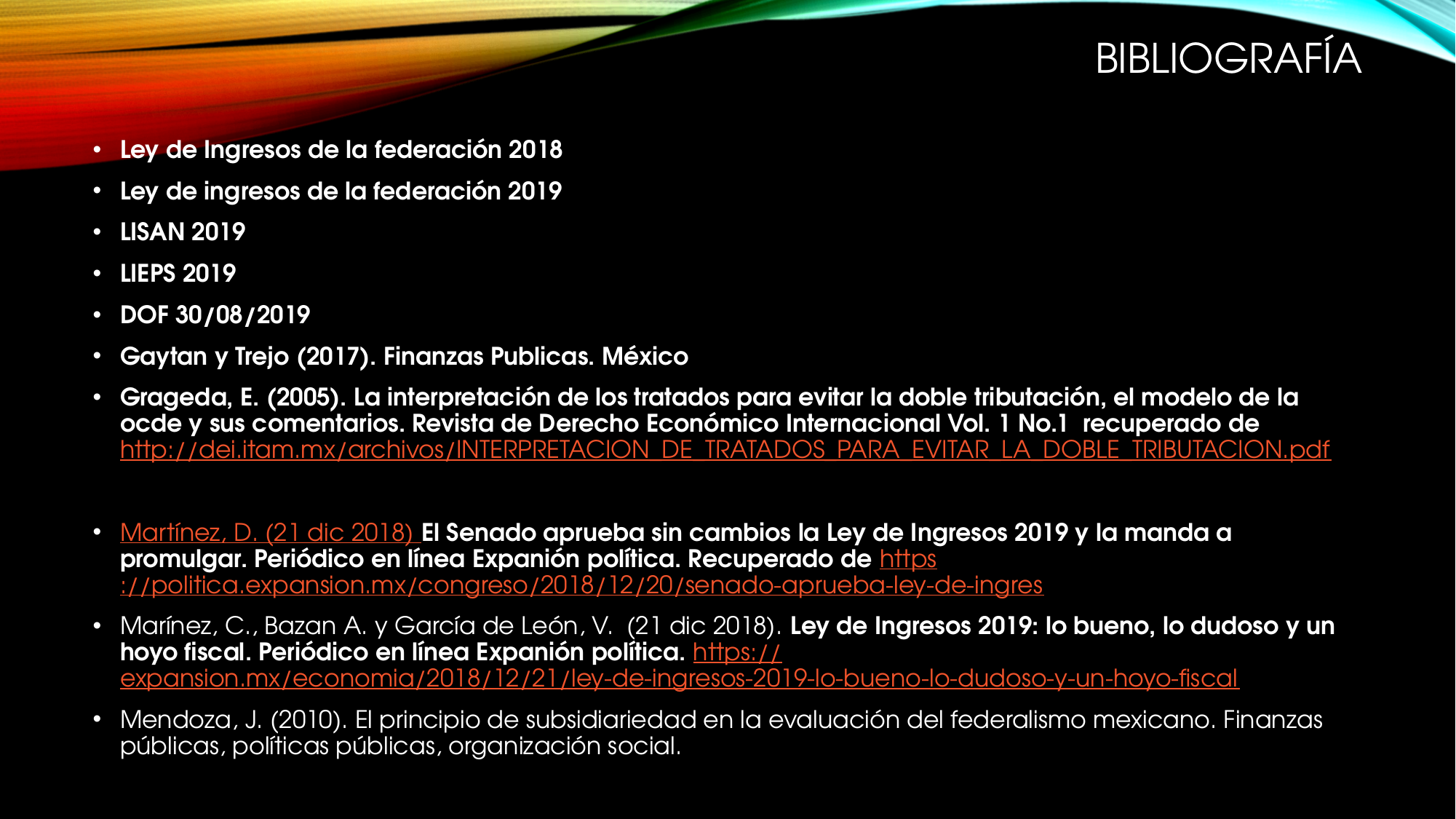

# bibliografía

Ley de Ingresos de la federación 2018
Ley de ingresos de la federación 2019
LISAN 2019
LIEPS 2019
DOF 30/08/2019
Gaytan y Trejo (2017). Finanzas Publicas. México
Grageda, E. (2005). La interpretación de los tratados para evitar la doble tributación, el modelo de la ocde y sus comentarios. Revista de Derecho Económico Internacional Vol. 1 No.1  recuperado de http://dei.itam.mx/archivos/INTERPRETACION_DE_TRATADOS_PARA_EVITAR_LA_DOBLE_TRIBUTACION.pdf

Martínez, D. (21 dic 2018) El Senado aprueba sin cambios la Ley de Ingresos 2019 y la manda a promulgar. Periódico en línea Expanión política. Recuperado de https://politica.expansion.mx/congreso/2018/12/20/senado-aprueba-ley-de-ingres
Marínez, C., Bazan A. y García de León, V.  (21 dic 2018). Ley de Ingresos 2019: lo bueno, lo dudoso y un hoyo fiscal. Periódico en línea Expanión política. https://expansion.mx/economia/2018/12/21/ley-de-ingresos-2019-lo-bueno-lo-dudoso-y-un-hoyo-fiscal
Mendoza, J. (2010). El principio de subsidiariedad en la evaluación del federalismo mexicano. Finanzas públicas, políticas públicas, organización social.